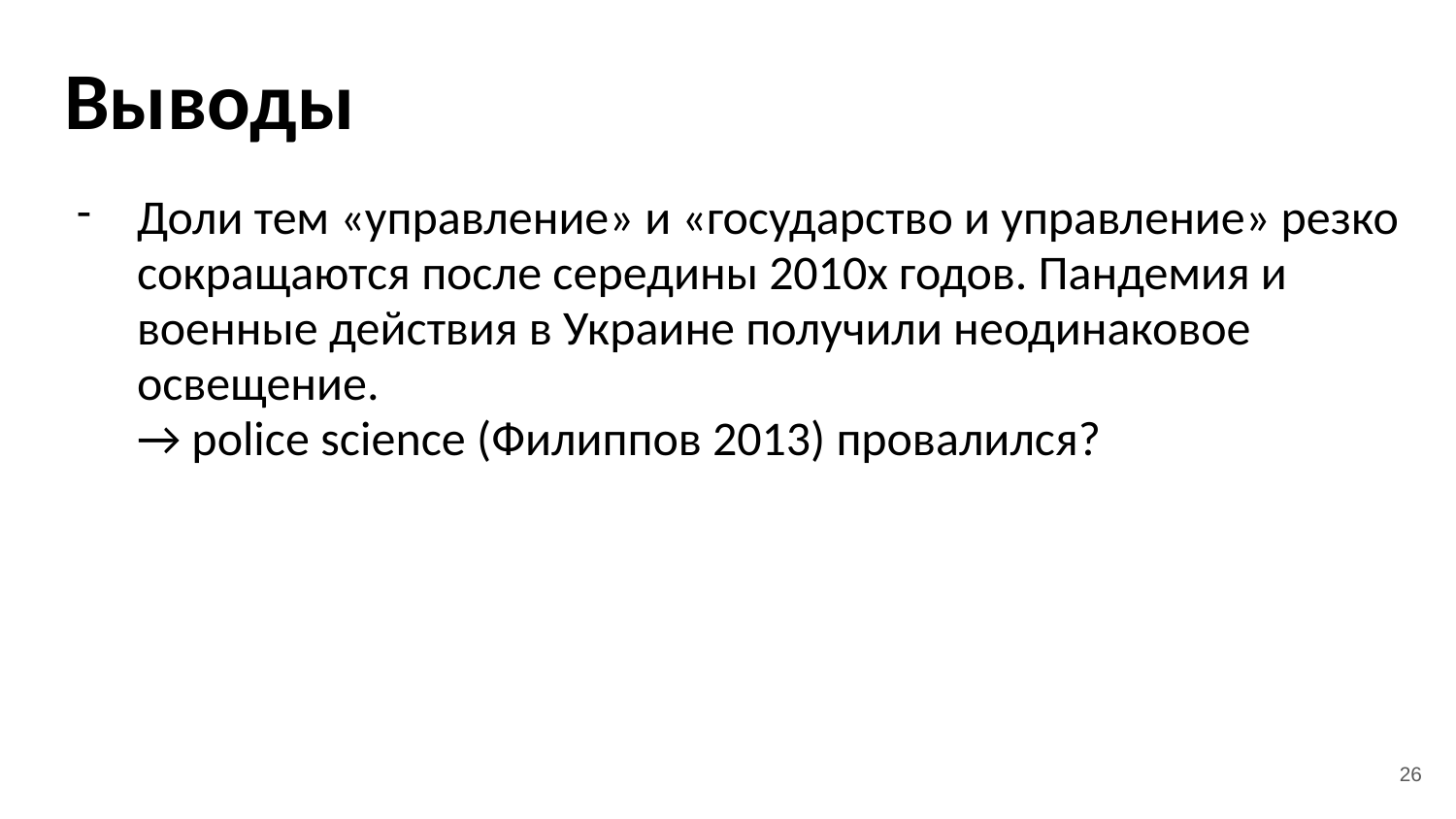

# Выводы
Доли тем «управление» и «государство и управление» резко сокращаются после середины 2010х годов. Пандемия и военные действия в Украине получили неодинаковое освещение.
→ police science (Филиппов 2013) провалился?
26